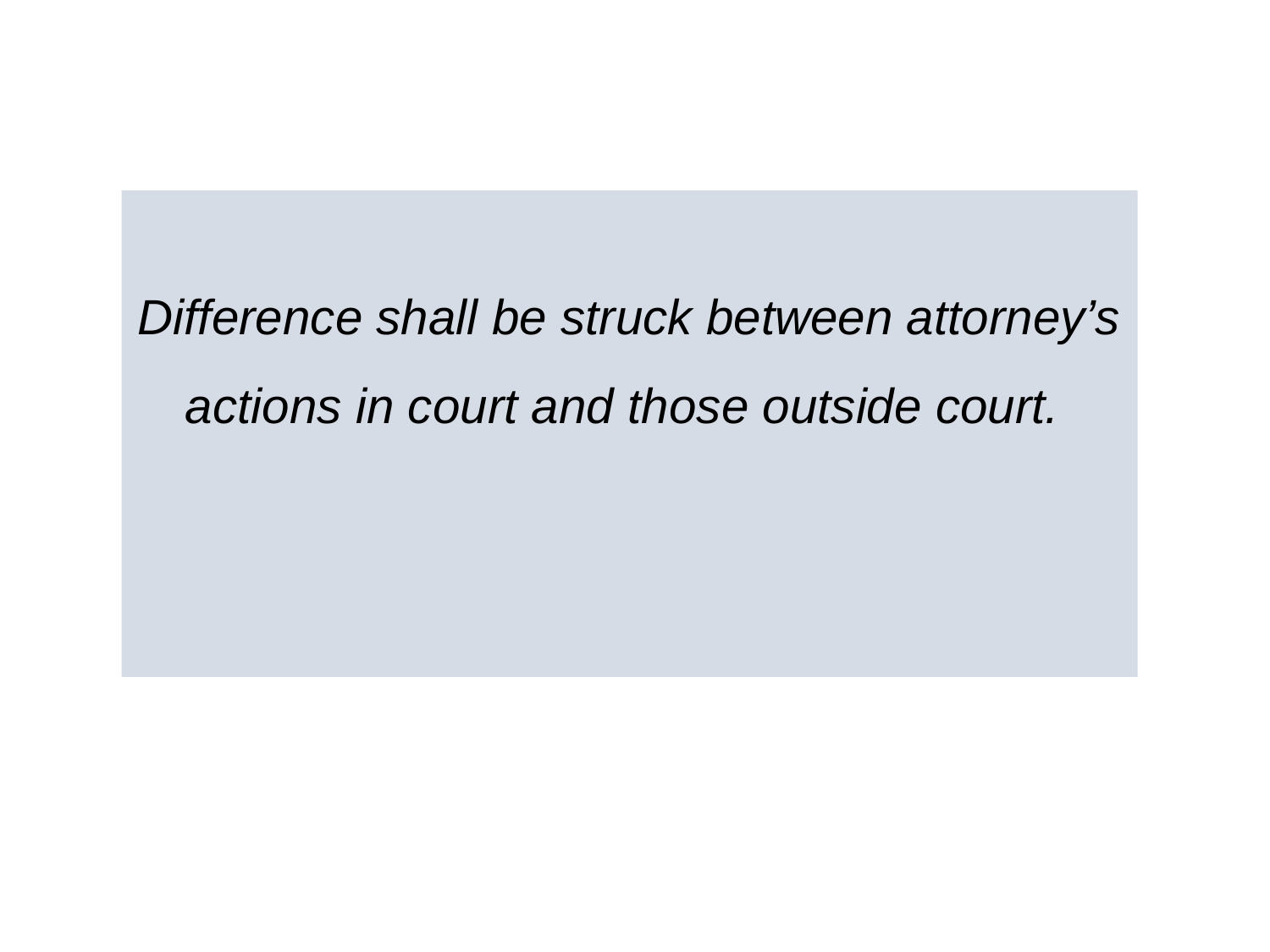

Difference shall be struck between attorney’s actions in court and those outside court.